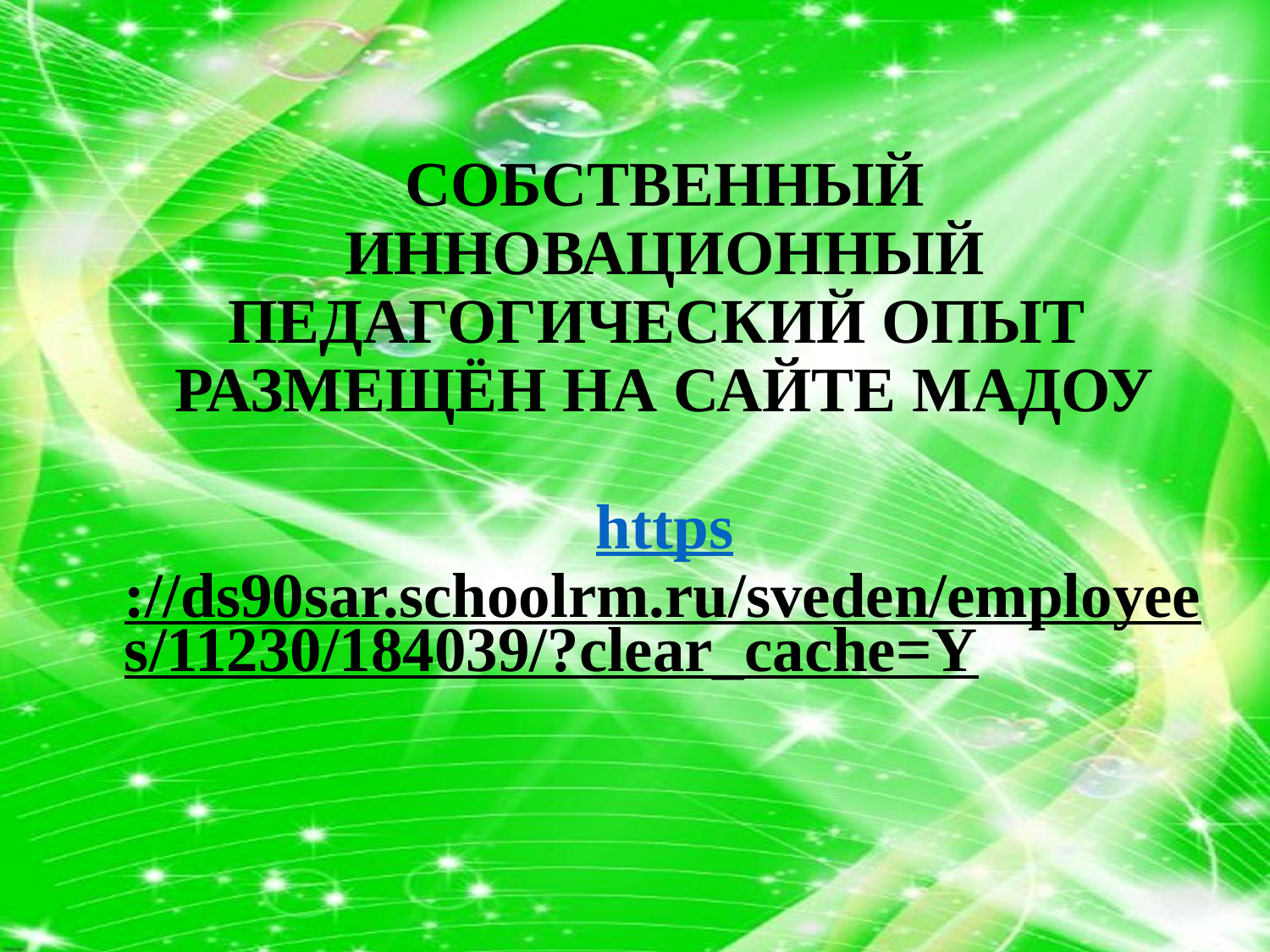

СОБСТВЕННЫЙ ИННОВАЦИОННЫЙ ПЕДАГОГИЧЕСКИЙ ОПЫТ  РАЗМЕЩЁН НА САЙТЕ МАДОУ
https://ds90sar.schoolrm.ru/sveden/employees/11230/184039/?clear_cache=Y